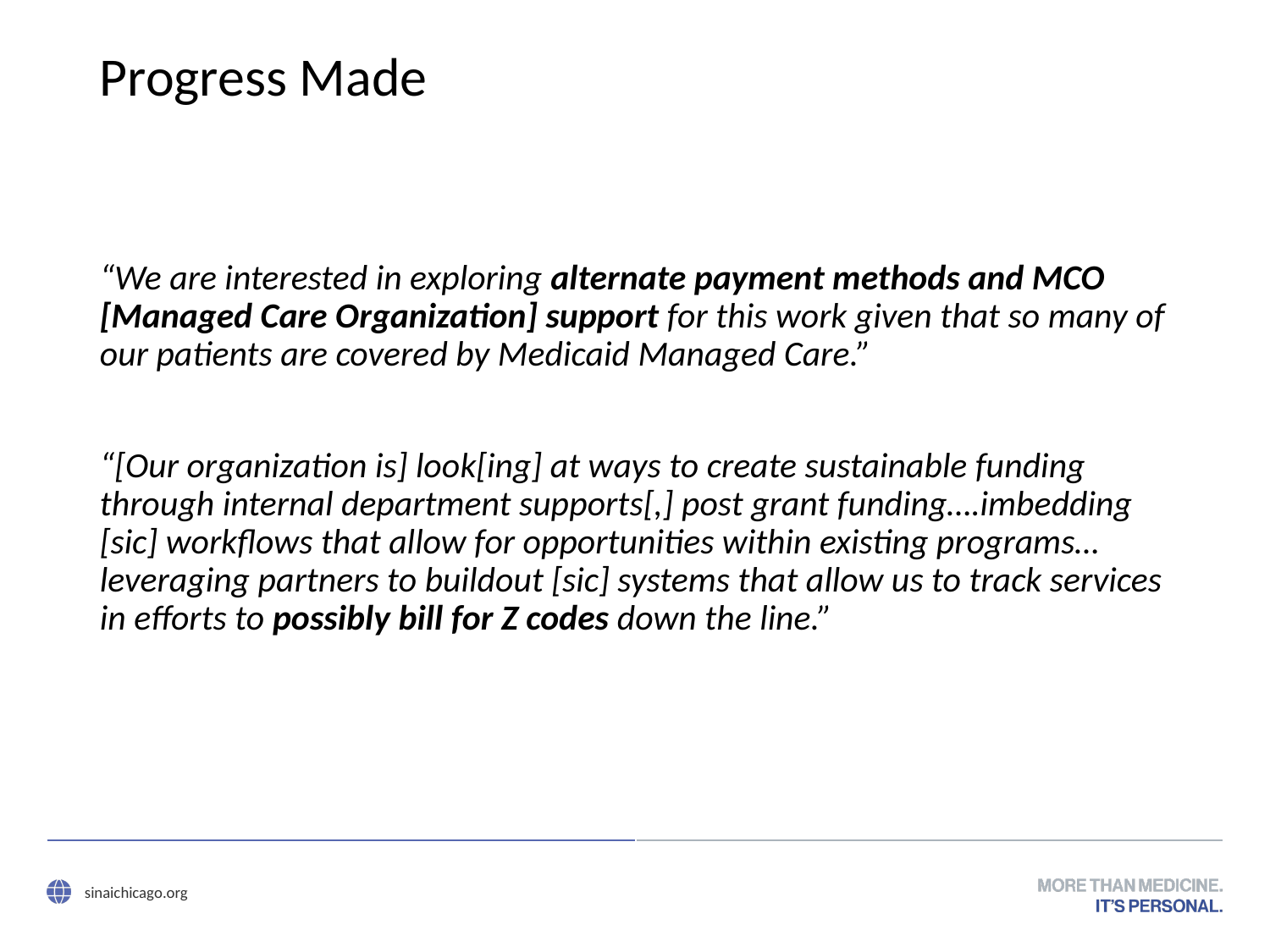

# Progress Made
“We are interested in exploring alternate payment methods and MCO [Managed Care Organization] support for this work given that so many of our patients are covered by Medicaid Managed Care.”

“[Our organization is] look[ing] at ways to create sustainable funding through internal department supports[,] post grant funding….imbedding [sic] workflows that allow for opportunities within existing programs…leveraging partners to buildout [sic] systems that allow us to track services in efforts to possibly bill for Z codes down the line.”